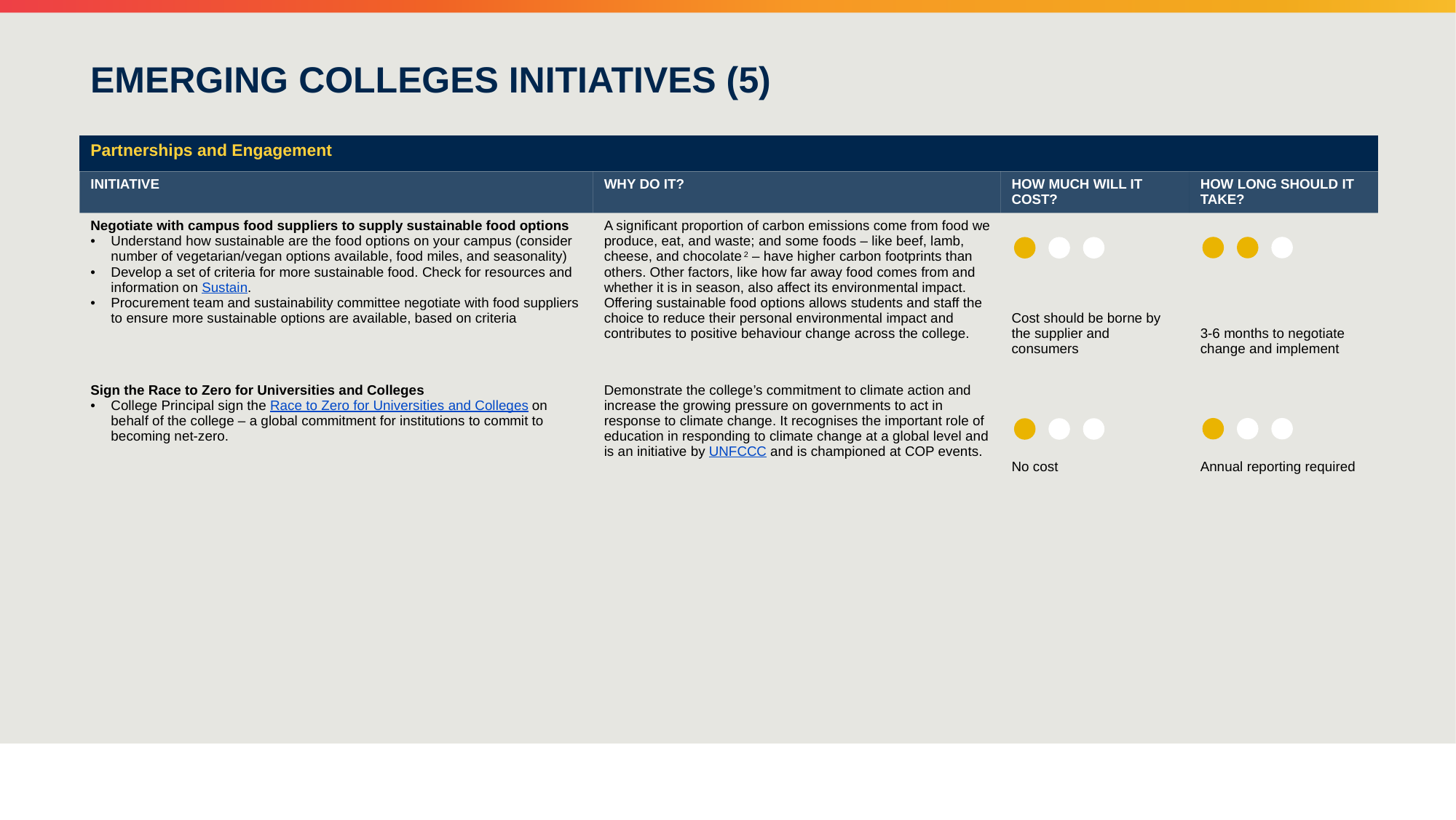

EMERGING COLLEGES INITIATIVES (5)
| Partnerships and Engagement |  |  |  |
| --- | --- | --- | --- |
| INITIATIVE | WHY DO IT? | HOW MUCH WILL IT COST? | HOW LONG SHOULD IT TAKE? |
| Negotiate with campus food suppliers to supply sustainable food options Understand how sustainable are the food options on your campus (consider number of vegetarian/vegan options available, food miles, and seasonality) Develop a set of criteria for more sustainable food. Check for resources and information on Sustain. Procurement team and sustainability committee negotiate with food suppliers to ensure more sustainable options are available, based on criteria | A significant proportion of carbon emissions come from food we produce, eat, and waste; and some foods – like beef, lamb, cheese, and chocolate 2 – have higher carbon footprints than others. Other factors, like how far away food comes from and whether it is in season, also affect its environmental impact. Offering sustainable food options allows students and staff the choice to reduce their personal environmental impact and contributes to positive behaviour change across the college. | Cost should be borne by the supplier and consumers | 3-6 months to negotiate change and implement |
| Sign the Race to Zero for Universities and Colleges College Principal sign the Race to Zero for Universities and Colleges on behalf of the college – a global commitment for institutions to commit to becoming net-zero. | Demonstrate the college’s commitment to climate action and increase the growing pressure on governments to act in response to climate change. It recognises the important role of education in responding to climate change at a global level and is an initiative by UNFCCC and is championed at COP events. | No cost | Annual reporting required |